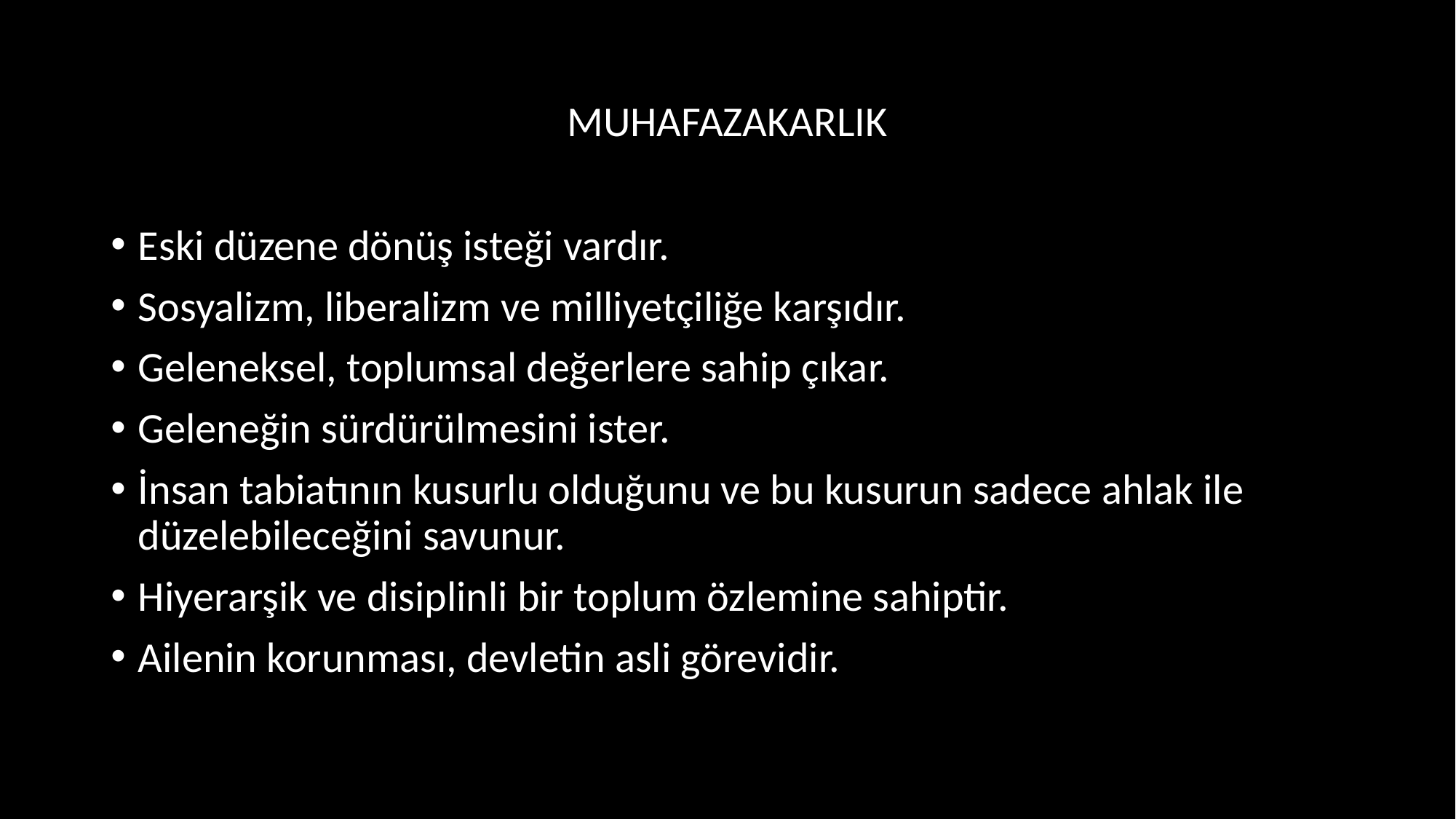

# MUHAFAZAKARLIK
Eski düzene dönüş isteği vardır.
Sosyalizm, liberalizm ve milliyetçiliğe karşıdır.
Geleneksel, toplumsal değerlere sahip çıkar.
Geleneğin sürdürülmesini ister.
İnsan tabiatının kusurlu olduğunu ve bu kusurun sadece ahlak ile düzelebileceğini savunur.
Hiyerarşik ve disiplinli bir toplum özlemine sahiptir.
Ailenin korunması, devletin asli görevidir.